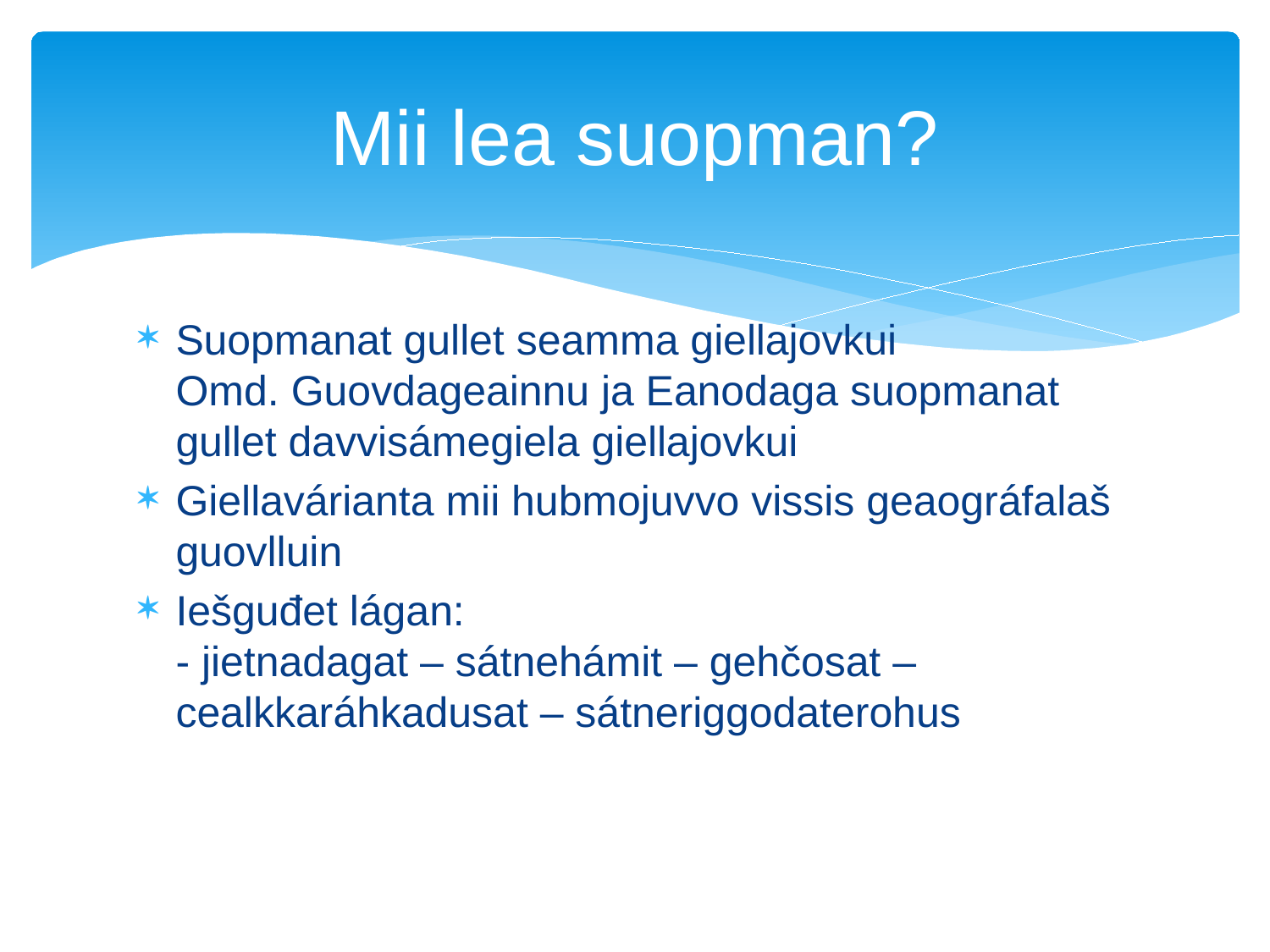

# Mii lea suopman?
Suopmanat gullet seamma giellajovkui
Omd. Guovdageainnu ja Eanodaga suopmanat gullet davvisámegiela giellajovkui
Giellavárianta mii hubmojuvvo vissis geaográfalaš guovlluin
Iešguđet lágan:
- jietnadagat – sátnehámit – gehčosat – cealkkaráhkadusat – sátneriggodaterohus